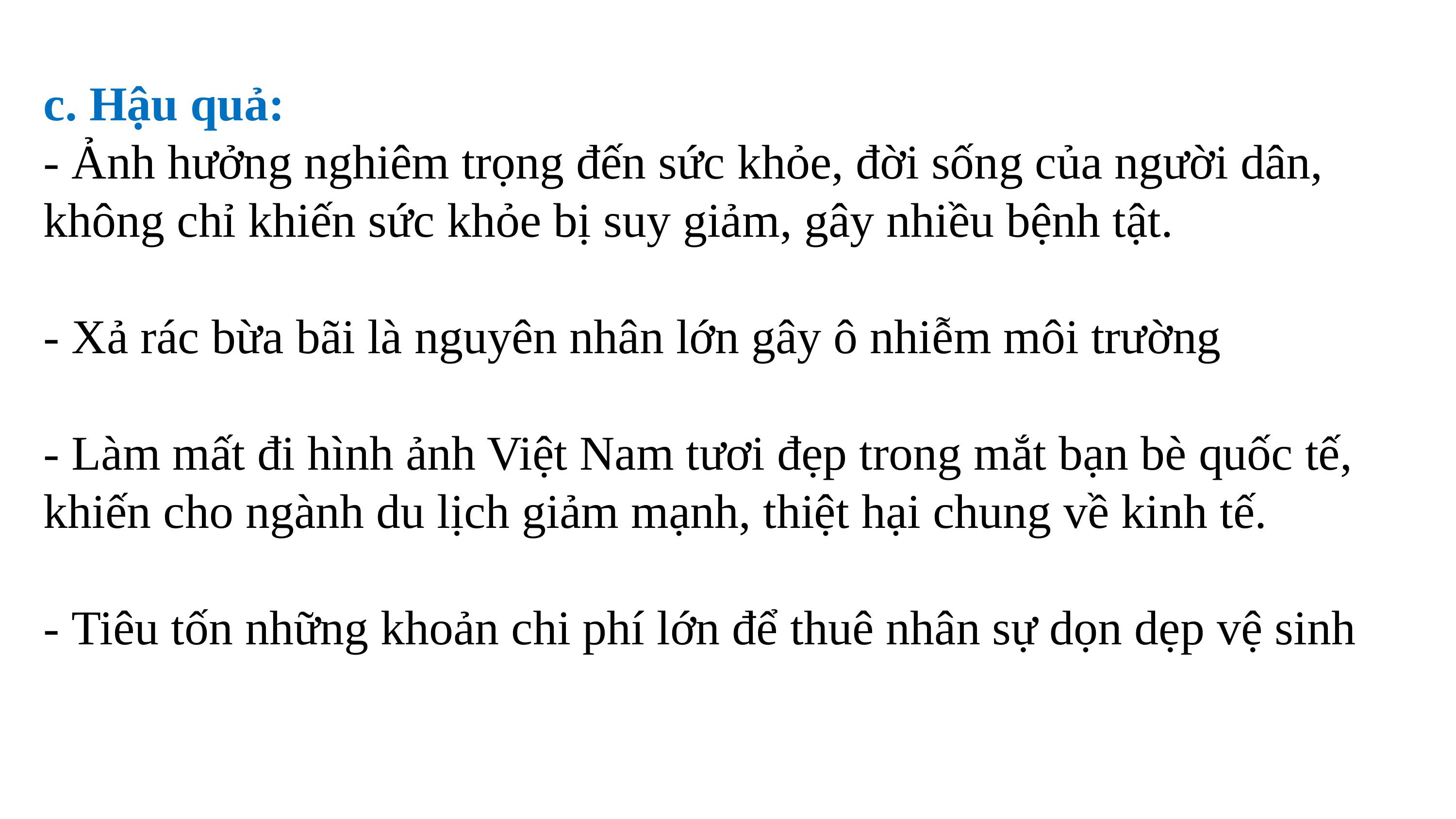

c. Hậu quả:
- Ảnh hưởng nghiêm trọng đến sức khỏe, đời sống của người dân, không chỉ khiến sức khỏe bị suy giảm, gây nhiều bệnh tật.

- Xả rác bừa bãi là nguyên nhân lớn gây ô nhiễm môi trường

- Làm mất đi hình ảnh Việt Nam tươi đẹp trong mắt bạn bè quốc tế, khiến cho ngành du lịch giảm mạnh, thiệt hại chung về kinh tế.

- Tiêu tốn những khoản chi phí lớn để thuê nhân sự dọn dẹp vệ sinh